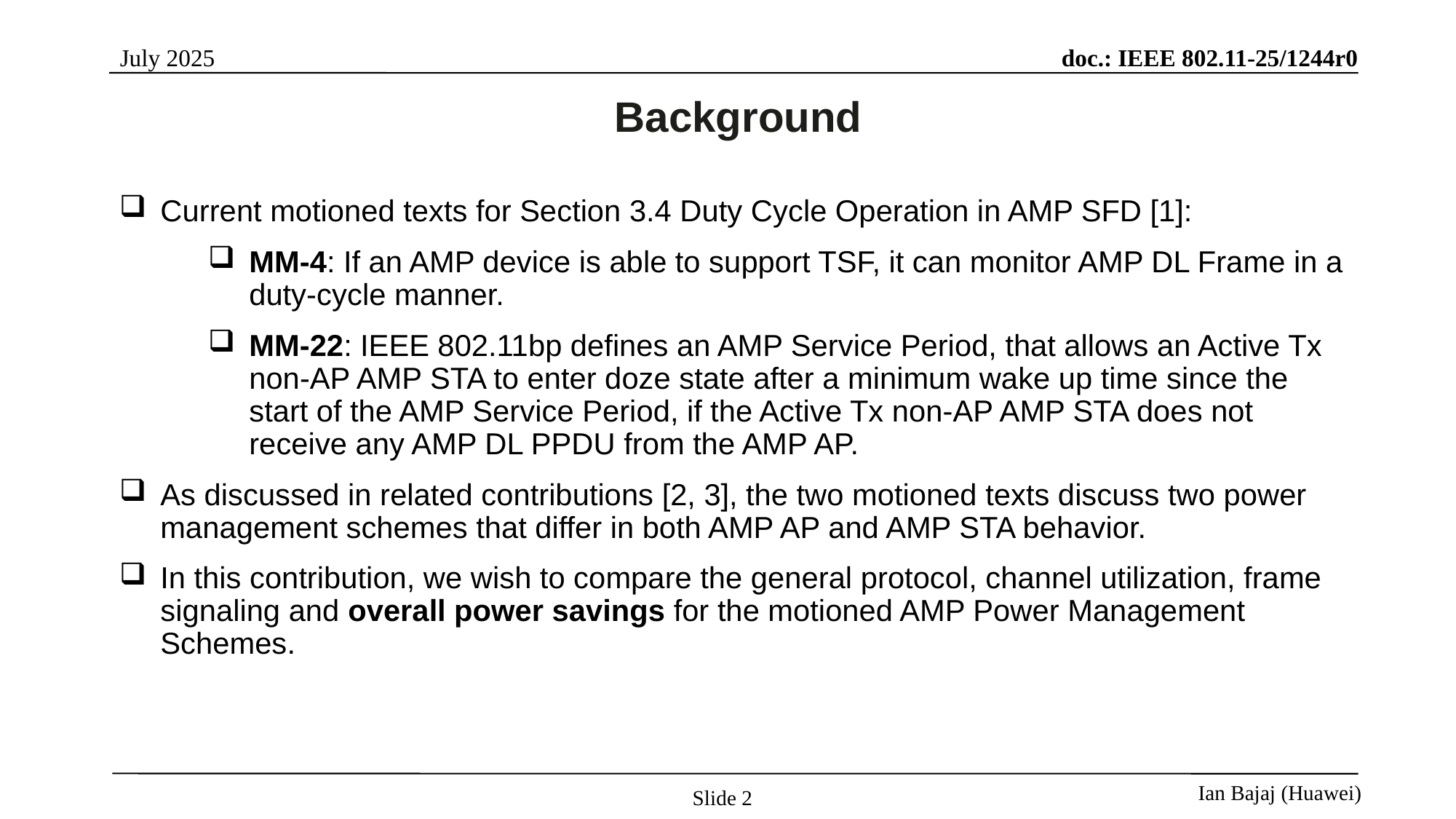

Background
Current motioned texts for Section 3.4 Duty Cycle Operation in AMP SFD [1]:
	MM-4: If an AMP device is able to support TSF, it can monitor AMP DL Frame in a duty-cycle manner.
	MM-22: IEEE 802.11bp defines an AMP Service Period, that allows an Active Tx non-AP AMP STA to enter doze state after a minimum wake up time since the start of the AMP Service Period, if the Active Tx non-AP AMP STA does not receive any AMP DL PPDU from the AMP AP.
As discussed in related contributions [2, 3], the two motioned texts discuss two power management schemes that differ in both AMP AP and AMP STA behavior.
In this contribution, we wish to compare the general protocol, channel utilization, frame signaling and overall power savings for the motioned AMP Power Management Schemes.
Slide 2